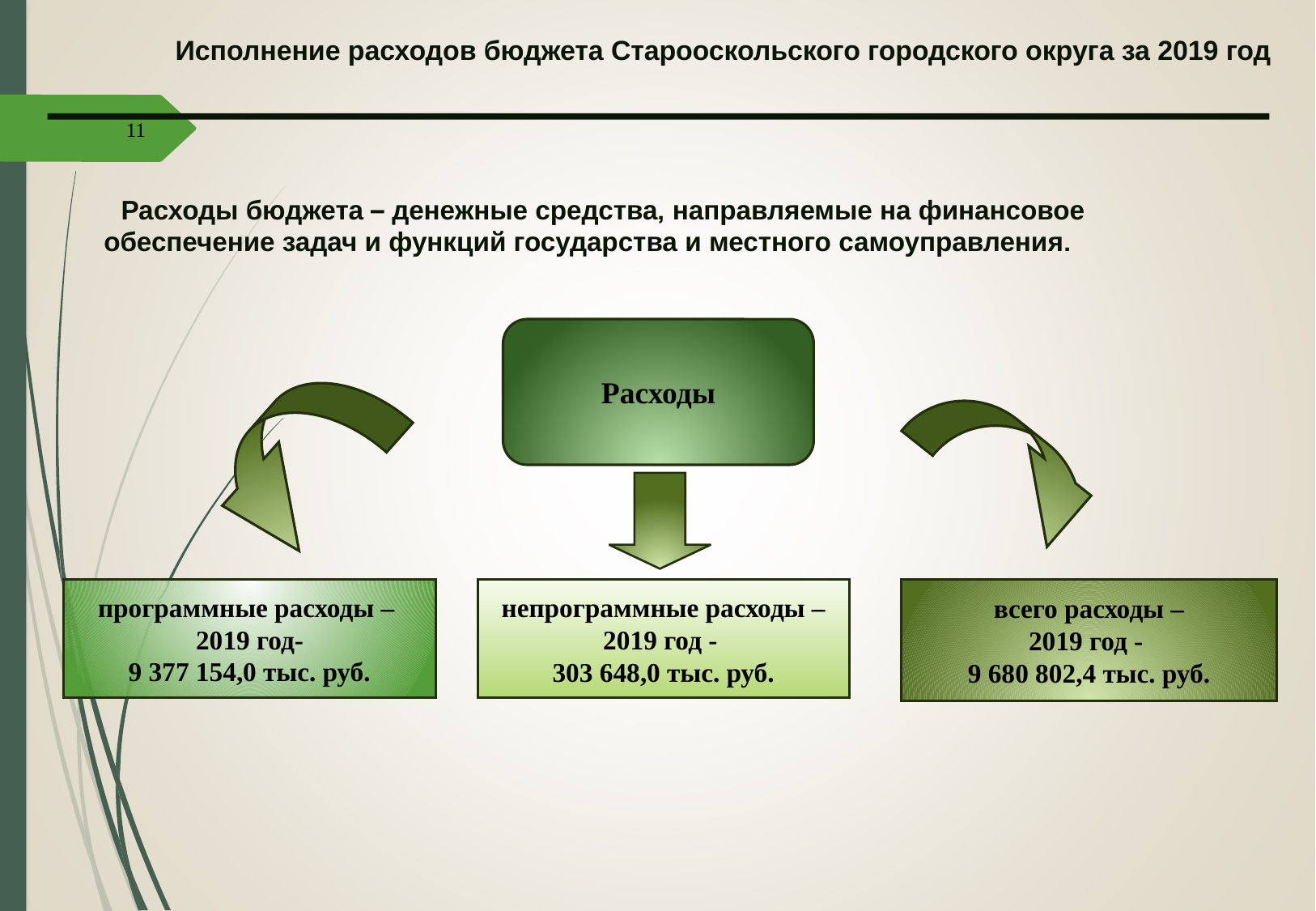

Исполнение расходов бюджета Старооскольского городского округа за 2019 год
11

Расходы бюджета – денежные средства, направляемые на финансовое обеспечение задач и функций государства и местного самоуправления.
Расходы

программные расходы –
2019 год-
9 377 154,0 тыс. руб.

непрограммные расходы –
2019 год -
303 648,0 тыс. руб.

всего расходы –
2019 год -
9 680 802,4 тыс. руб.